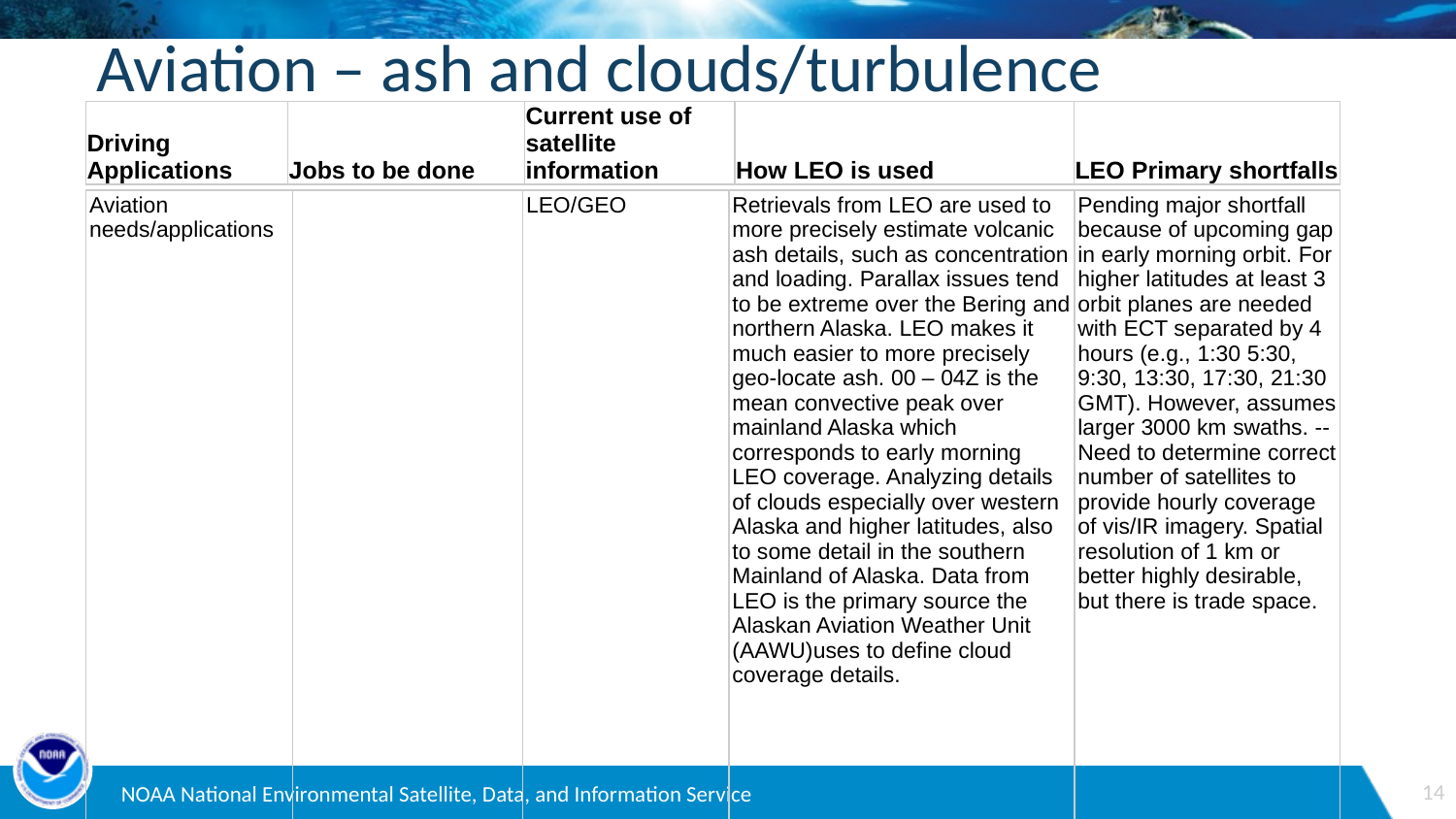

# Aviation – ash and clouds/turbulence
| Driving Applications | Jobs to be done | Current use of satellite information | How LEO is used | LEO Primary shortfalls |
| --- | --- | --- | --- | --- |
| Aviation needs/applications |  | LEO/GEO | Retrievals from LEO are used to more precisely estimate volcanic ash details, such as concentration and loading. Parallax issues tend to be extreme over the Bering and northern Alaska. LEO makes it much easier to more precisely geo-locate ash. 00 – 04Z is the mean convective peak over mainland Alaska which corresponds to early morning LEO coverage. Analyzing details of clouds especially over western Alaska and higher latitudes, also to some detail in the southern Mainland of Alaska. Data from LEO is the primary source the Alaskan Aviation Weather Unit (AAWU)uses to define cloud coverage details. | Pending major shortfall because of upcoming gap in early morning orbit. For higher latitudes at least 3 orbit planes are needed with ECT separated by 4 hours (e.g., 1:30 5:30, 9:30, 13:30, 17:30, 21:30 GMT). However, assumes larger 3000 km swaths. -- Need to determine correct number of satellites to provide hourly coverage of vis/IR imagery. Spatial resolution of 1 km or better highly desirable, but there is trade space. |
| --- | --- | --- | --- | --- |